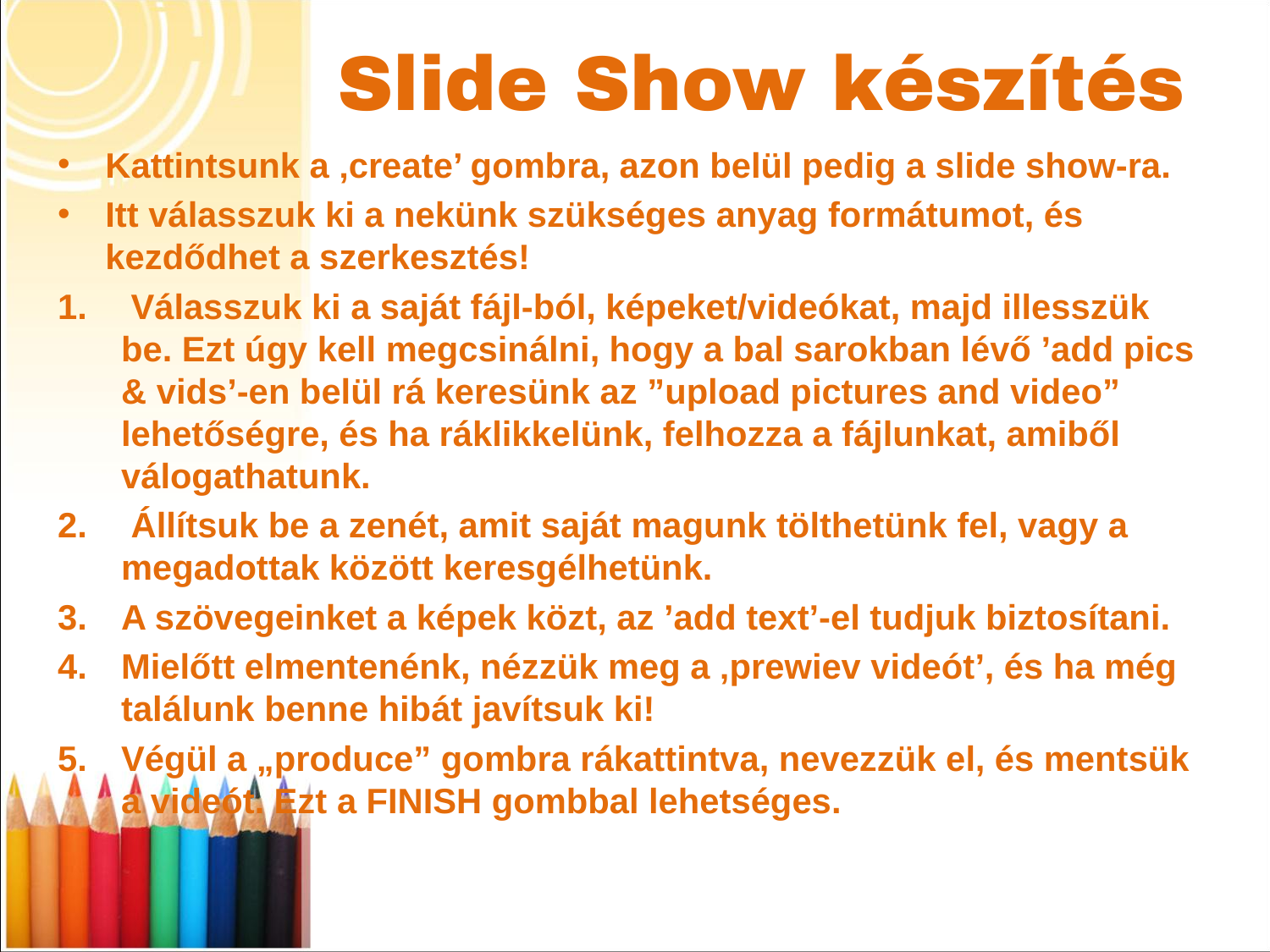

# Slide Show készítés
Kattintsunk a ‚create’ gombra, azon belül pedig a slide show-ra.
Itt válasszuk ki a nekünk szükséges anyag formátumot, és kezdődhet a szerkesztés!
 Válasszuk ki a saját fájl-ból, képeket/videókat, majd illesszük be. Ezt úgy kell megcsinálni, hogy a bal sarokban lévő ’add pics & vids’-en belül rá keresünk az ”upload pictures and video” lehetőségre, és ha ráklikkelünk, felhozza a fájlunkat, amiből válogathatunk.
 Állítsuk be a zenét, amit saját magunk tölthetünk fel, vagy a megadottak között keresgélhetünk.
A szövegeinket a képek közt, az ’add text’-el tudjuk biztosítani.
Mielőtt elmentenénk, nézzük meg a ‚prewiev videót’, és ha még találunk benne hibát javítsuk ki!
Végül a „produce” gombra rákattintva, nevezzük el, és mentsük a videót. Ezt a FINISH gombbal lehetséges.